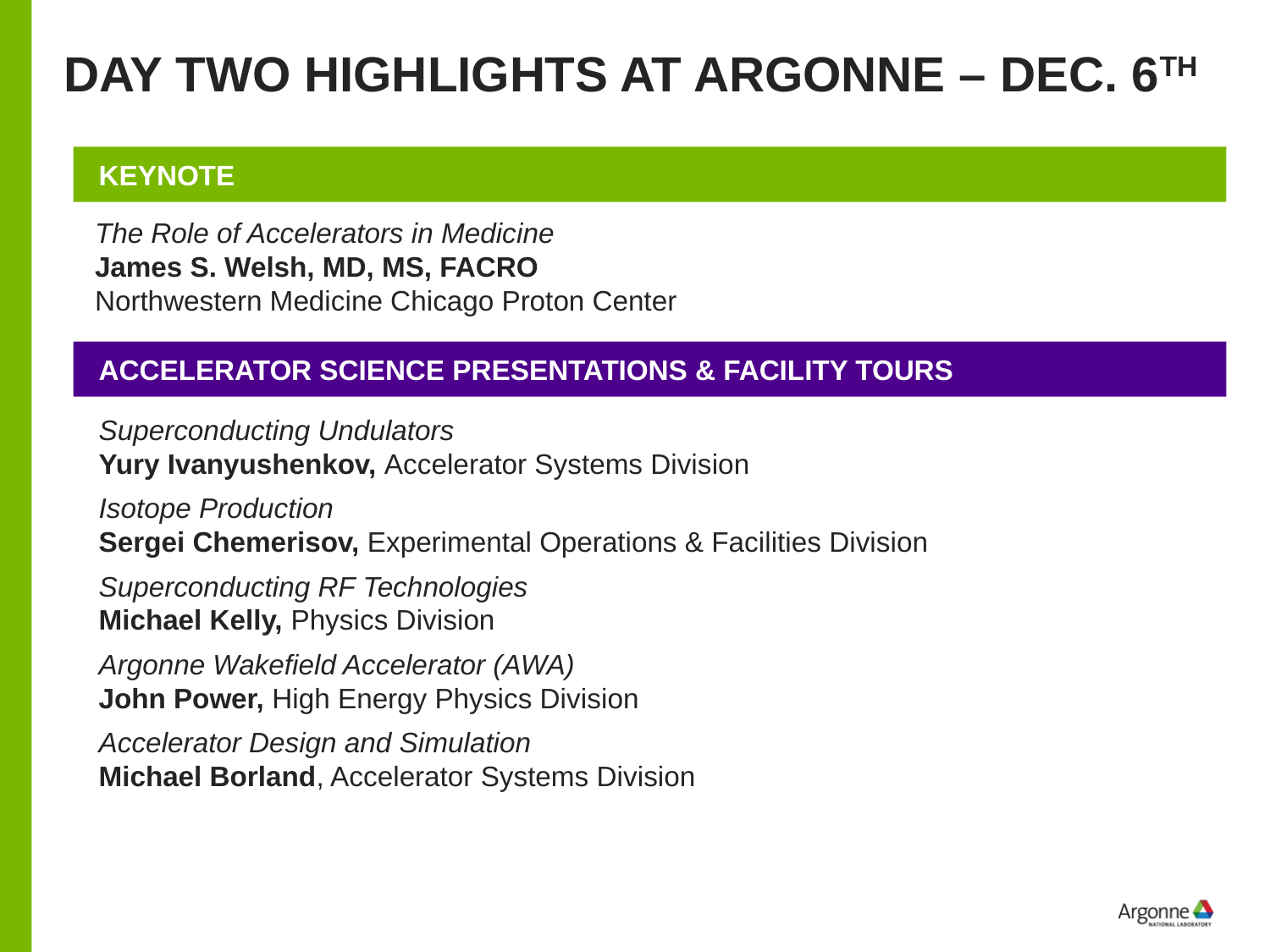

# day two HIGHLIGHTS at Argonne – DEC. 6th
KEYNOTE
The Role of Accelerators in Medicine
James S. Welsh, MD, MS, FACRO
Northwestern Medicine Chicago Proton Center
Accelerator SCIENCE PRESENTATIONs & facility TOURS
Superconducting Undulators
Yury Ivanyushenkov, Accelerator Systems Division
Isotope Production
Sergei Chemerisov, Experimental Operations & Facilities Division
Superconducting RF Technologies
Michael Kelly, Physics Division
Argonne Wakefield Accelerator (AWA)
John Power, High Energy Physics Division
Accelerator Design and Simulation
Michael Borland, Accelerator Systems Division